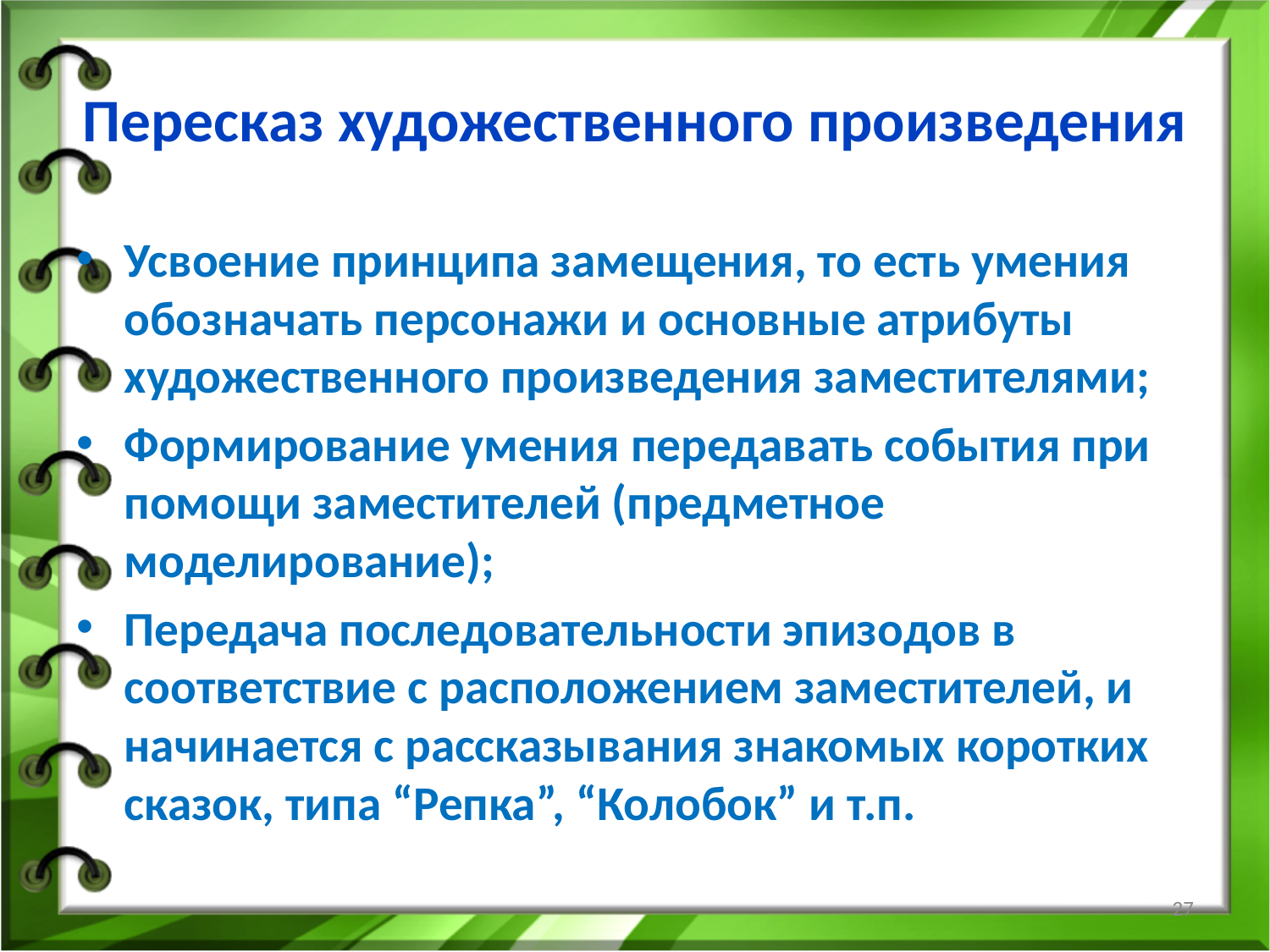

# Пересказ художественного произведения
Усвоение принципа замещения, то есть умения обозначать персонажи и основные атрибуты художественного произведения заместителями;
Формирование умения передавать события при помощи заместителей (предметное моделирование);
Передача последовательности эпизодов в соответствие с расположением заместителей, и начинается с рассказывания знакомых коротких сказок, типа “Репка”, “Колобок” и т.п.

27